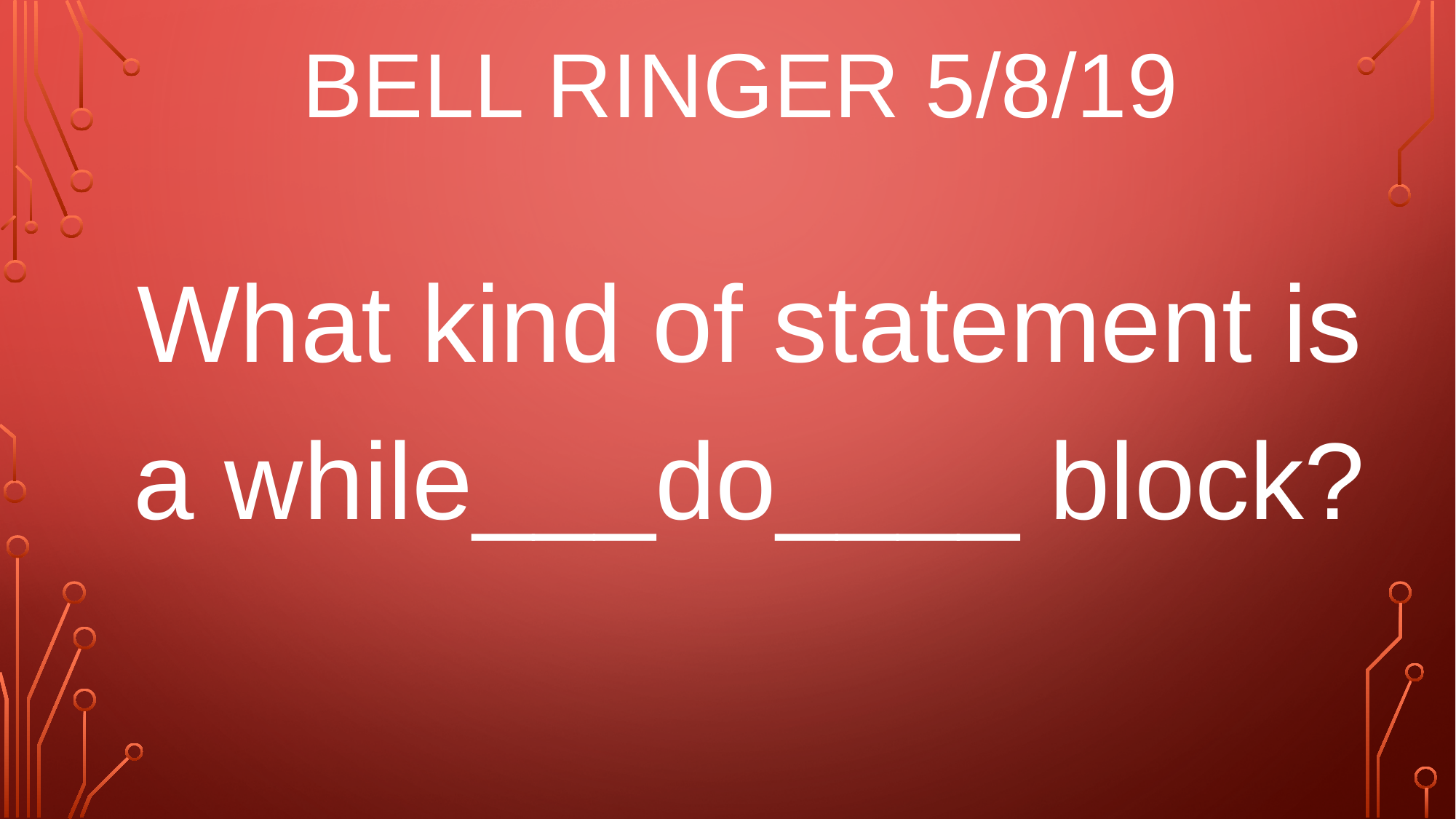

# Bell Ringer 5/8/19

What kind of statement is a while___do____ block?